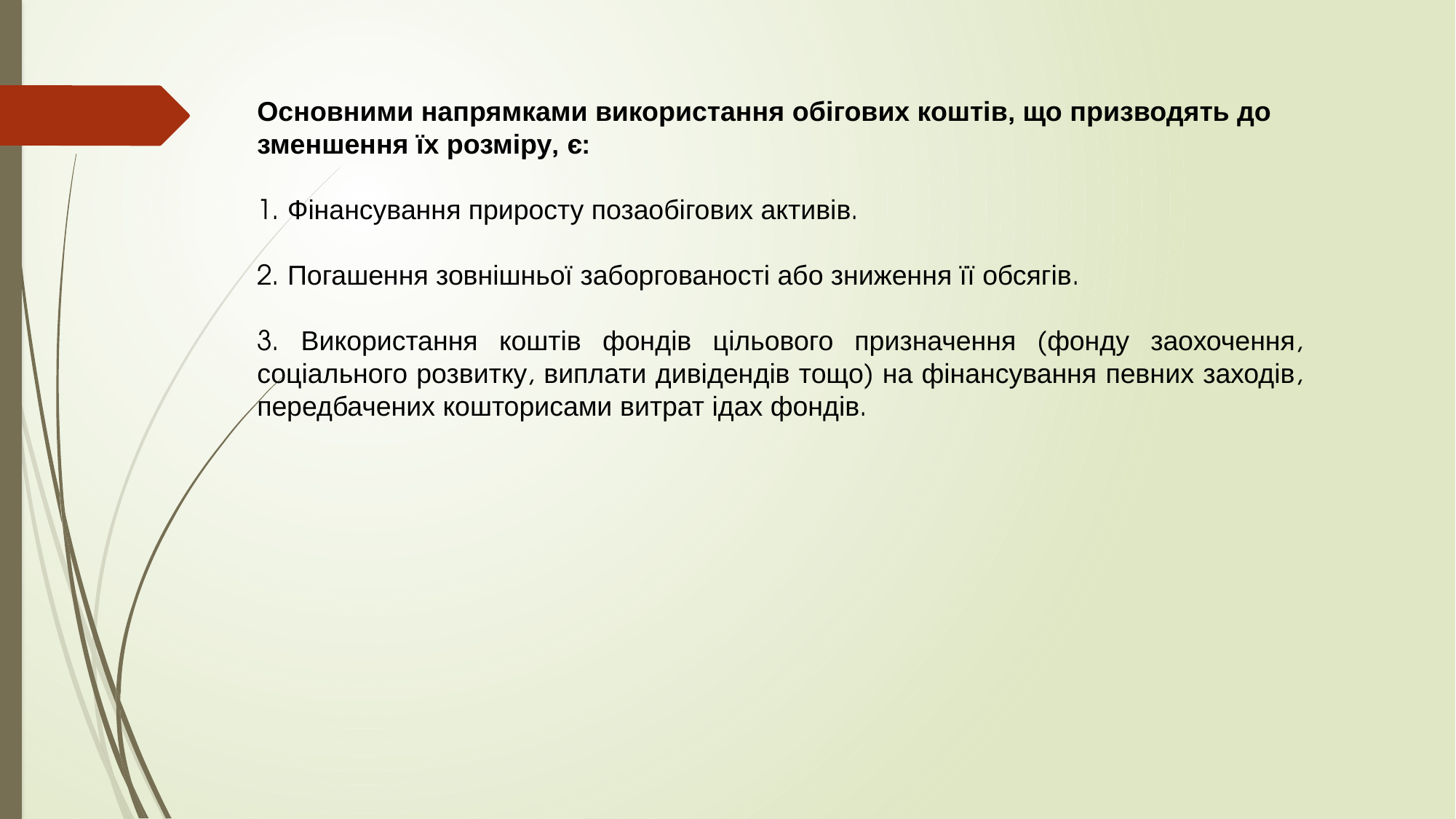

Основними напрямками використання обігових коштів, що призводять до зменшення їх розміру, є:

1. Фінансування приросту позаобігових активів.

2. Погашення зовнішньої заборгованості або зниження її обсягів.

3. Використання коштів фондів цільового призначення (фонду заохочення, соціального розвитку, виплати дивідендів тощо) на фінансування певних заходів, передбачених кошторисами витрат ідах фондів.